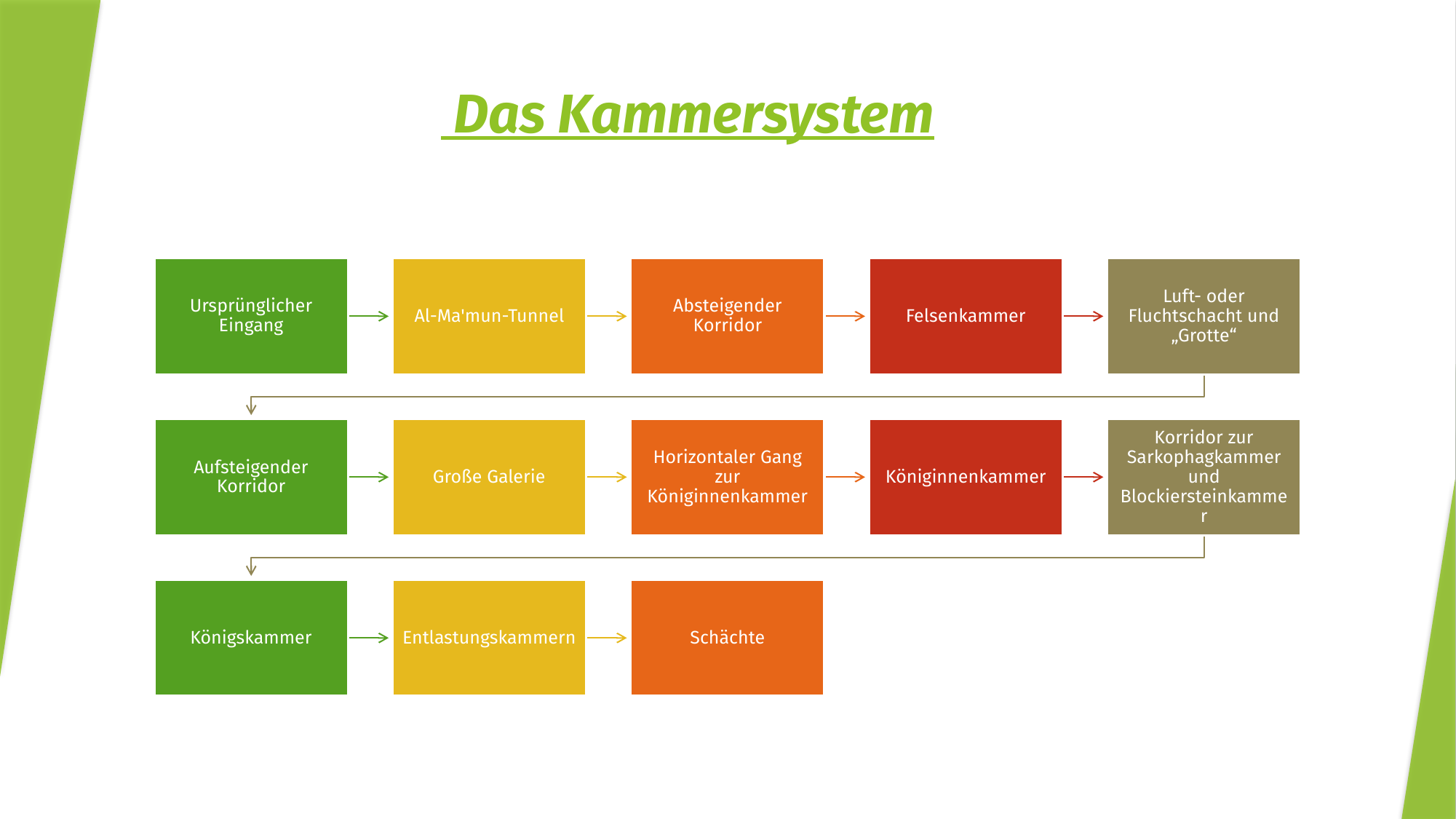

# Das Kammersystem

Ursprünglicher Eingang

Al-Ma'mun-Tunnel

Absteigender Korridor

Felsenkammer

Luft- oder Fluchtschacht und „Grotte“

Aufsteigender Korridor

Große Galerie

Horizontaler Gang zur Königinnenkammer

Königinnenkammer

Korridor zur Sarkophagkammer und Blockiersteinkammer

Königskammer

Entlastungskammern
Schächte